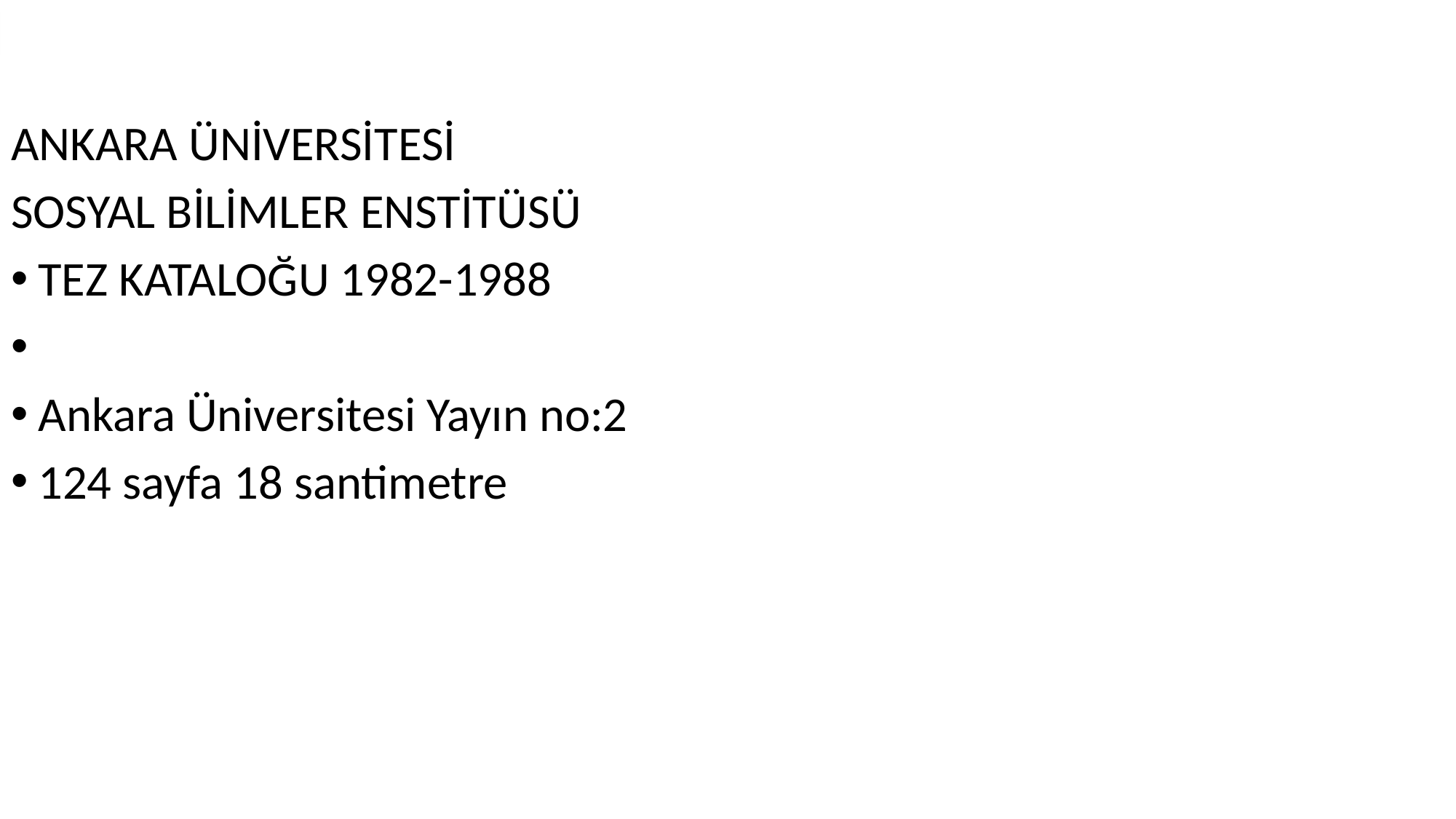

Gömülü şamdan / Stefan Zweig ,1881-1942 ; Almanca aslından : Metin Özenci.

ANKARA ÜNİVERSİTESİ
SOSYAL BİLİMLER ENSTİTÜSÜ
TEZ KATALOĞU 1982-1988

Ankara Üniversitesi Yayın no:2
124 sayfa 18 santimetre